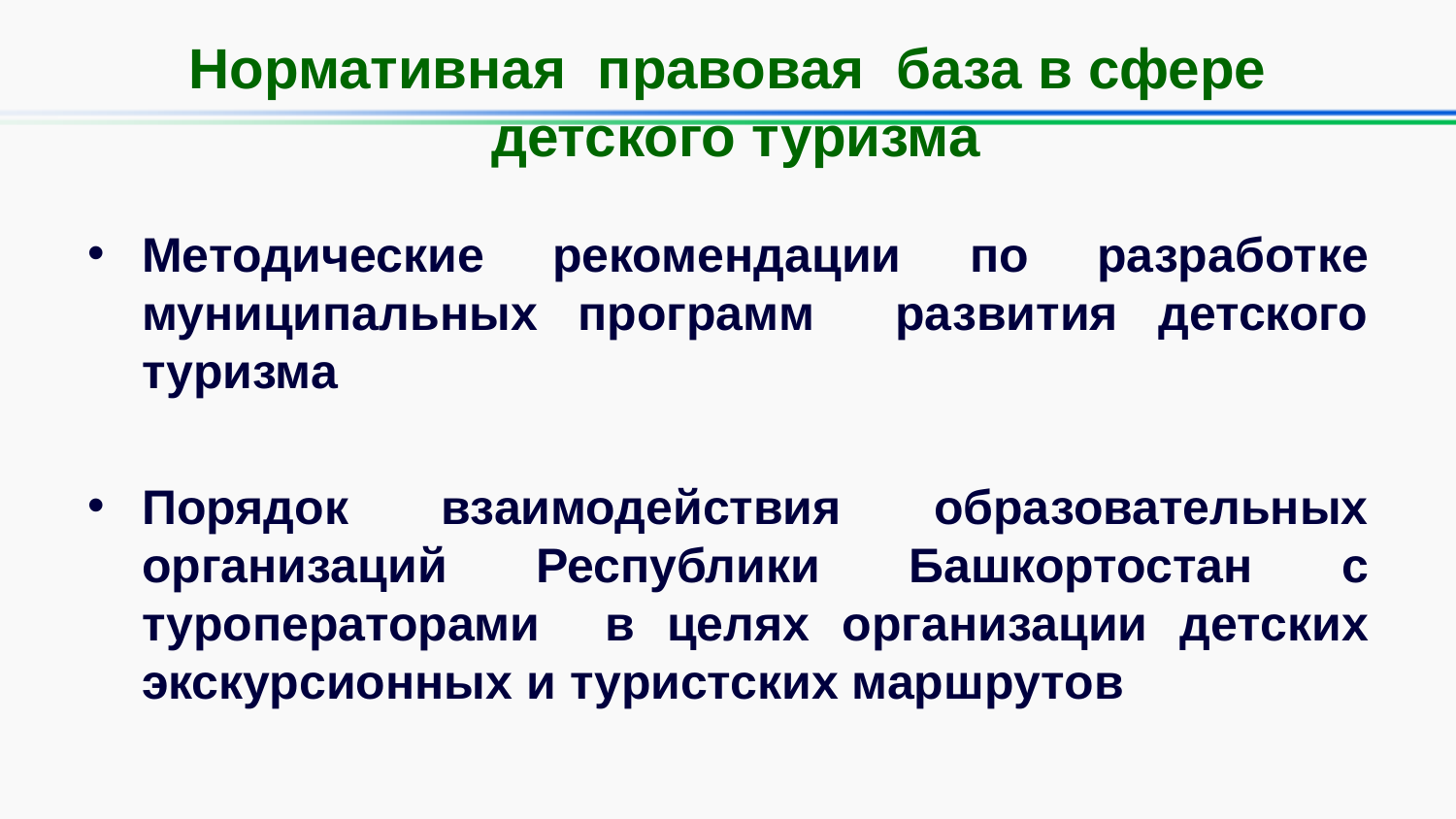

# Нормативная  правовая  база в сфере детского туризма
Методические рекомендации по разработке муниципальных программ  развития детского туризма

Порядок взаимодействия образовательных организаций Республики Башкортостан с туроператорами  в целях организации детских экскурсионных и туристских маршрутов